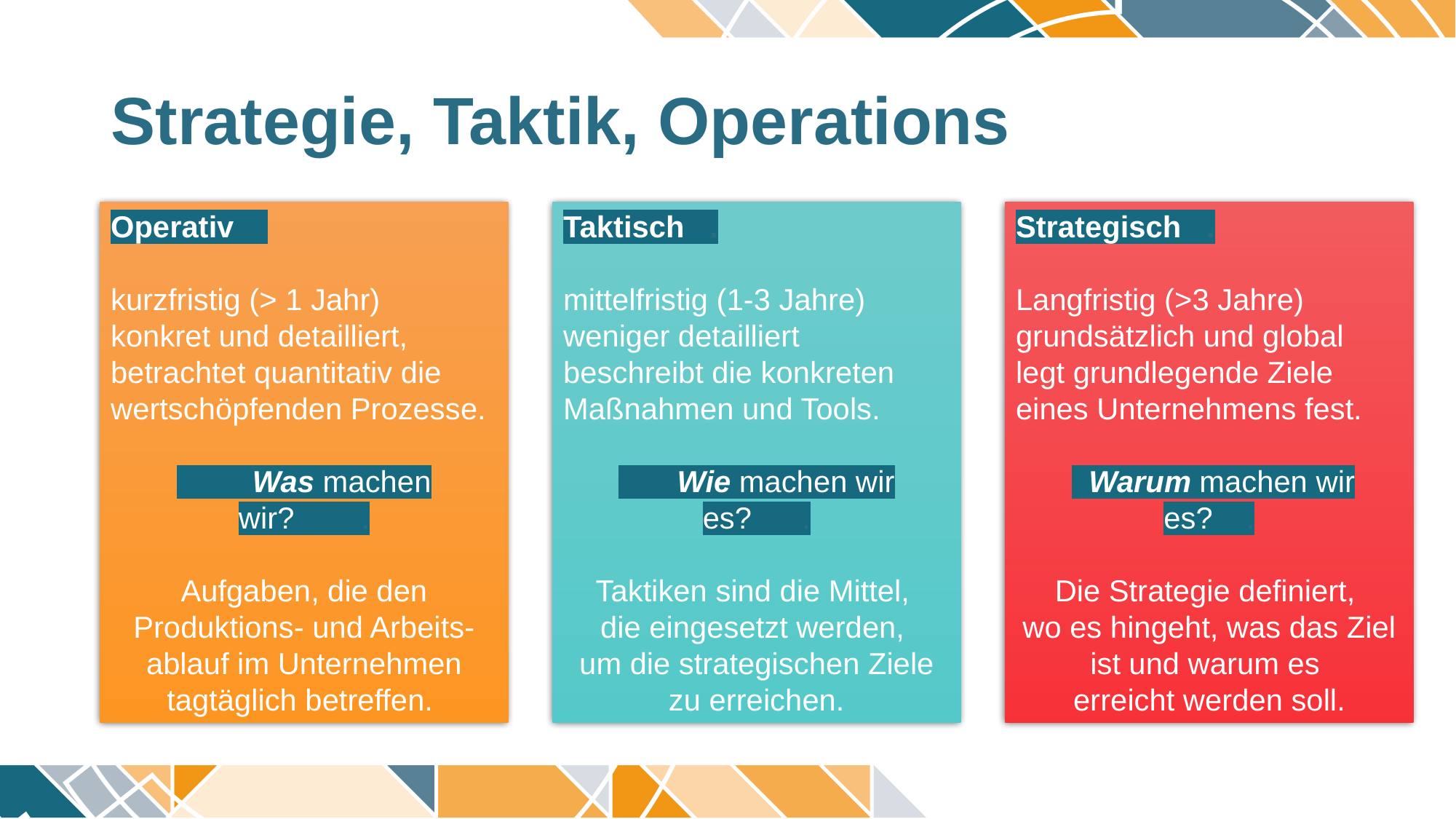

# Strategie, Taktik, Operations
Operativ   .
kurzfristig (> 1 Jahr)
konkret und detailliert,
betrachtet quantitativ die wertschöpfenden Prozesse.

         Was machen wir?        .

Aufgaben, die den Produktions- und Arbeits-ablauf im Unternehmen tagtäglich betreffen.
Taktisch   .
mittelfristig (1-3 Jahre)
weniger detailliert
beschreibt die konkreten Maßnahmen und Tools.

       Wie machen wir es?      .

Taktiken sind die Mittel,
die eingesetzt werden,
um die strategischen Ziele zu erreichen.
Strategisch   .
Langfristig (>3 Jahre)
grundsätzlich und global
legt grundlegende Ziele eines Unternehmens fest.

   Warum machen wir es?    .

Die Strategie definiert,
wo es hingeht, was das Ziel ist und warum es
erreicht werden soll.